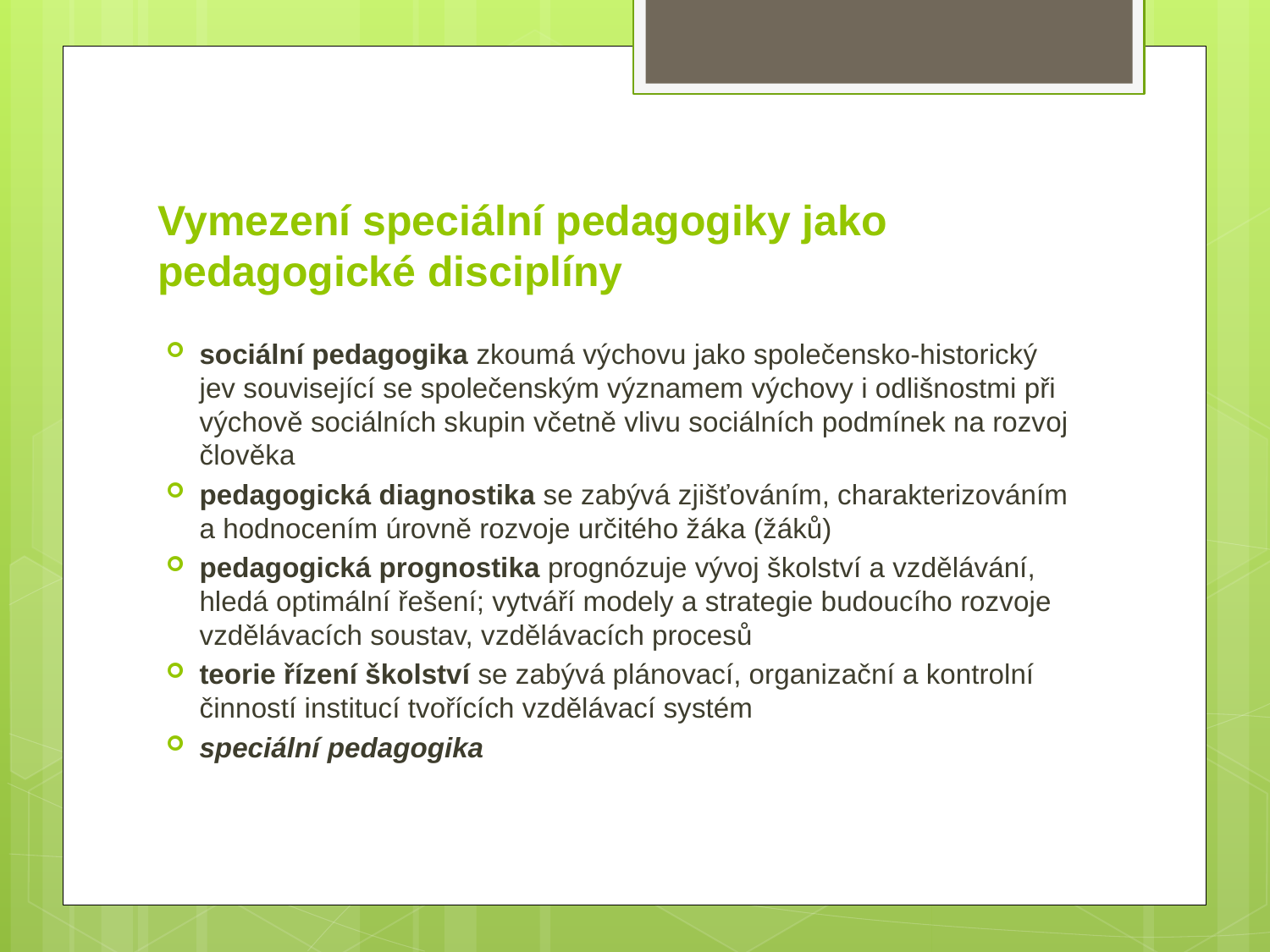

# Vymezení speciální pedagogiky jako pedagogické disciplíny

sociální pedagogika zkoumá výchovu jako společensko-historický jev související se společenským významem výchovy i odlišnostmi při výchově sociálních skupin včetně vlivu sociálních podmínek na rozvoj člověka
pedagogická diagnostika se zabývá zjišťováním, charakterizováním a hodnocením úrovně rozvoje určitého žáka (žáků)
pedagogická prognostika prognózuje vývoj školství a vzdělávání, hledá optimální řešení; vytváří modely a strategie budoucího rozvoje vzdělávacích soustav, vzdělávacích procesů
teorie řízení školství se zabývá plánovací, organizační a kontrolní činností institucí tvořících vzdělávací systém
speciální pedagogika